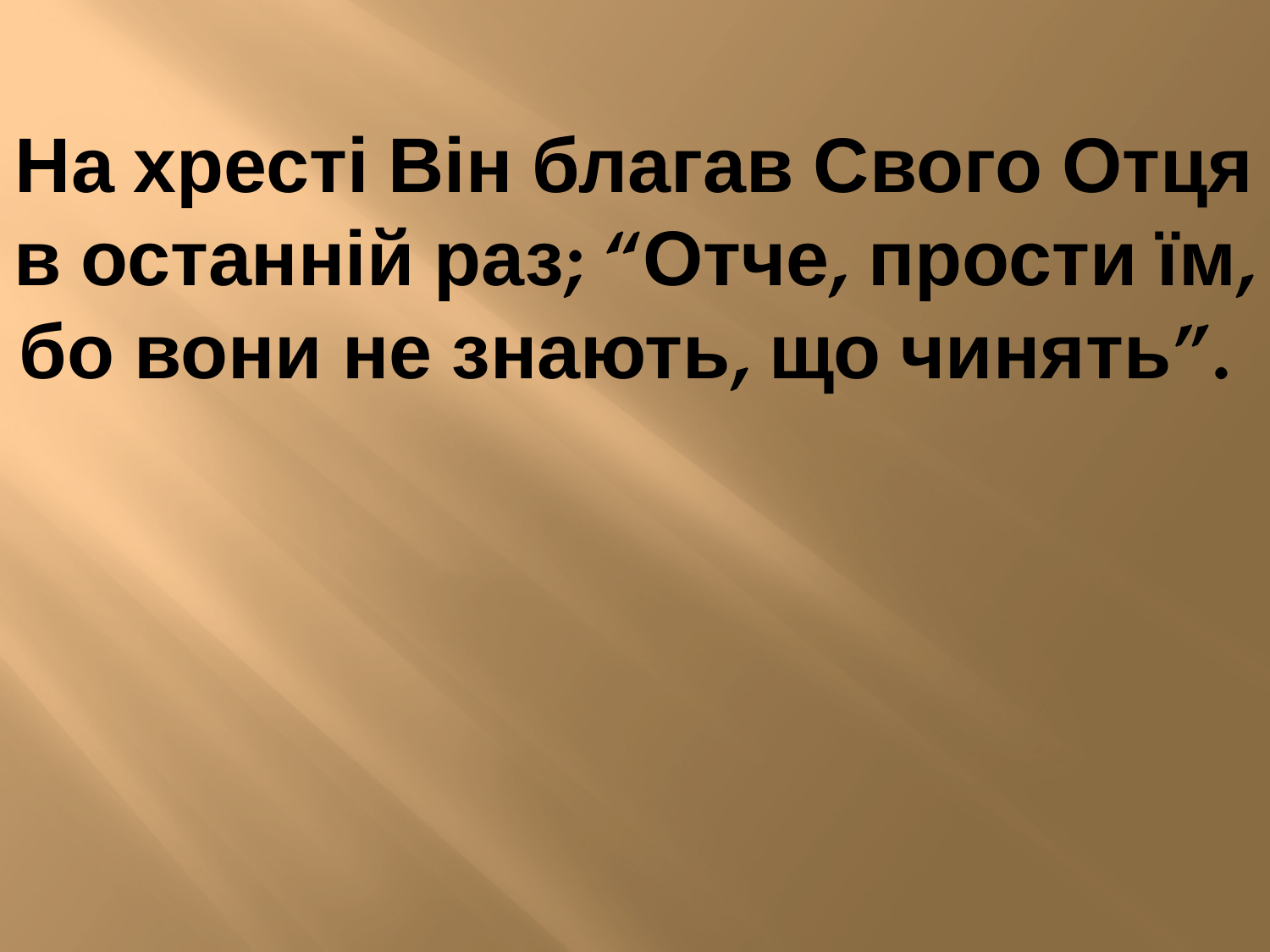

На хресті Він благав Свого Отця в останній раз; “Отче, прости їм, бо вони не знають, що чинять”.